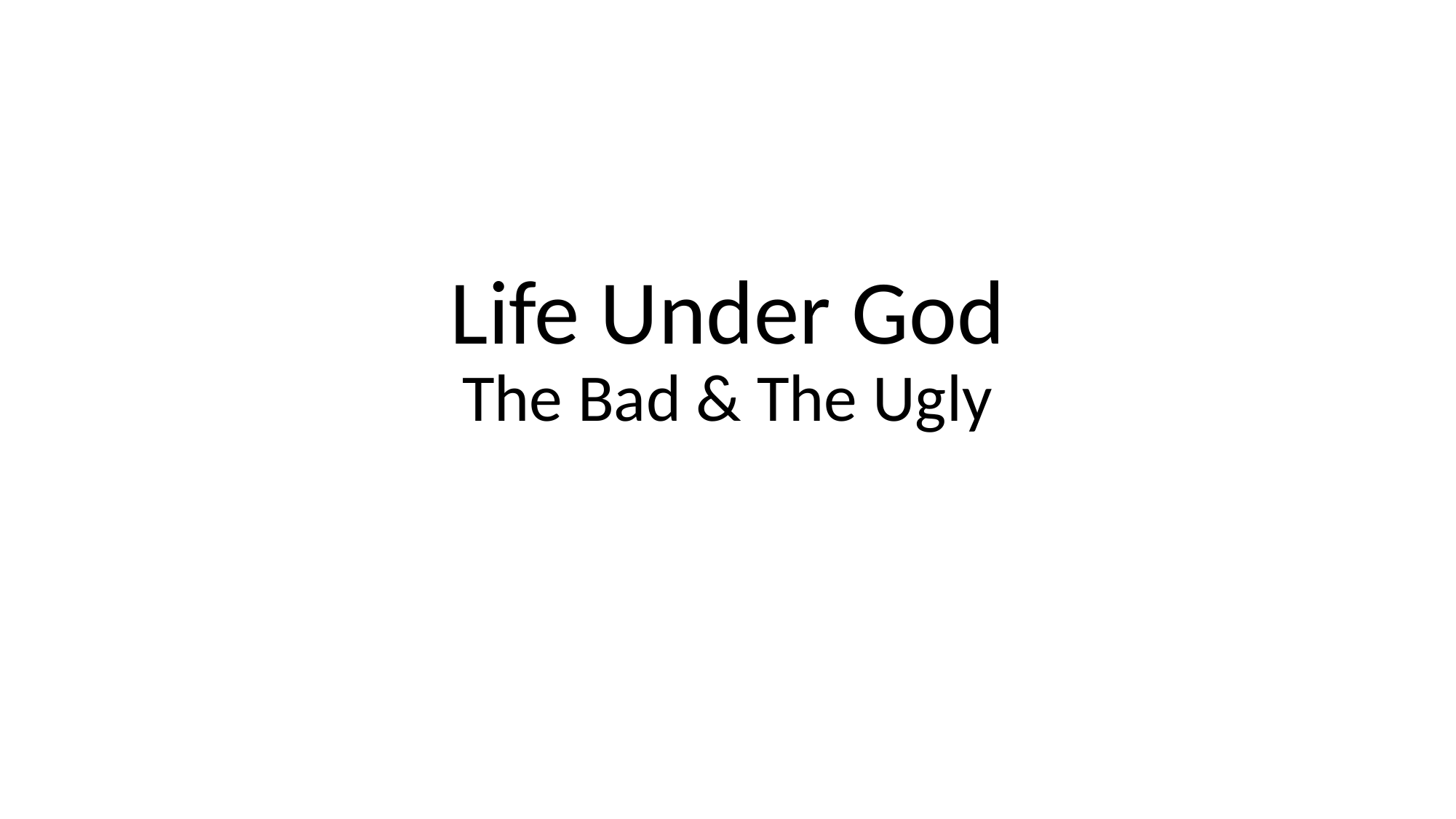

# Life Under God The Bad & The Ugly